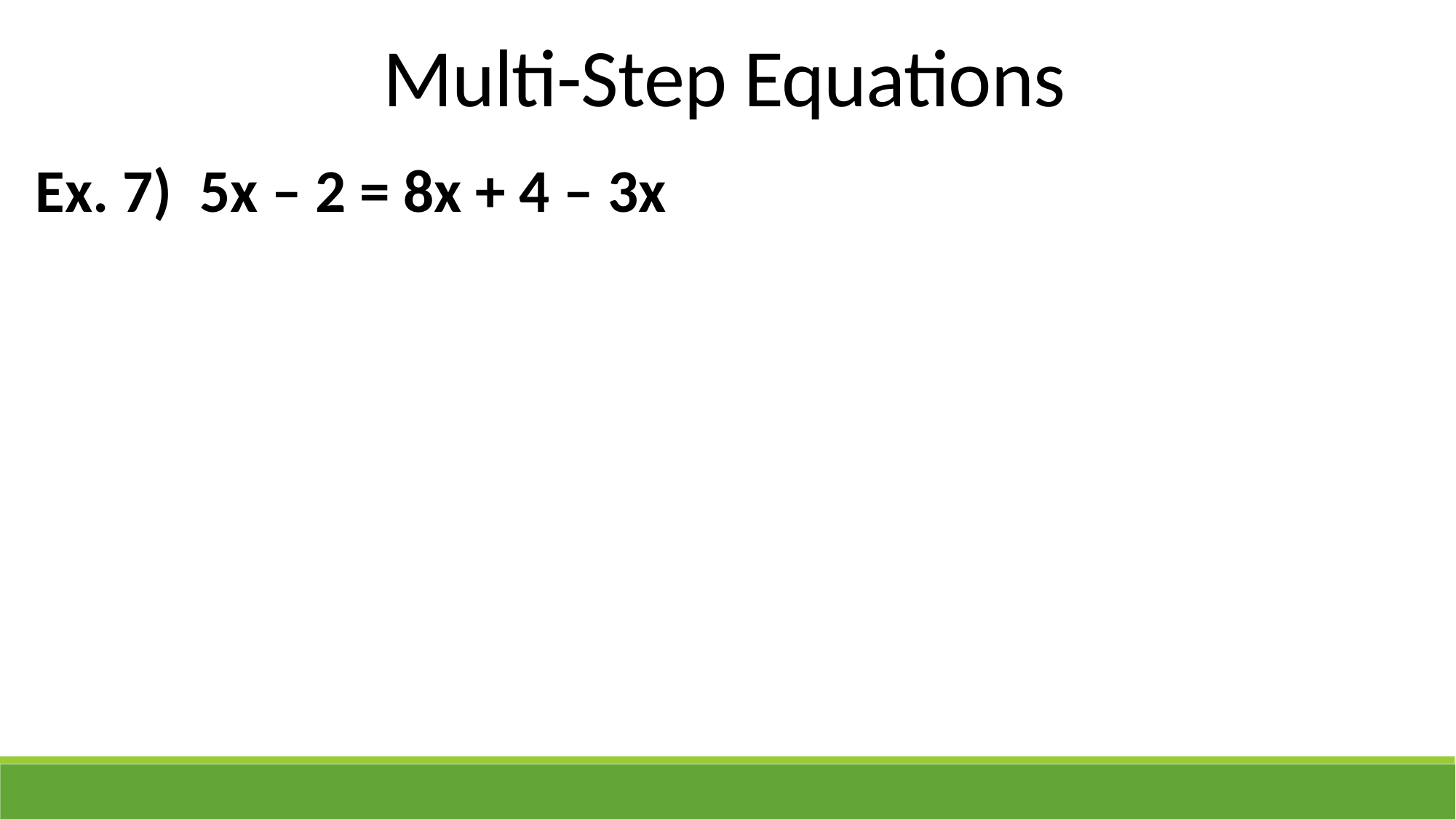

Multi-Step Equations
Ex. 7)  5x – 2 = 8x + 4 – 3x